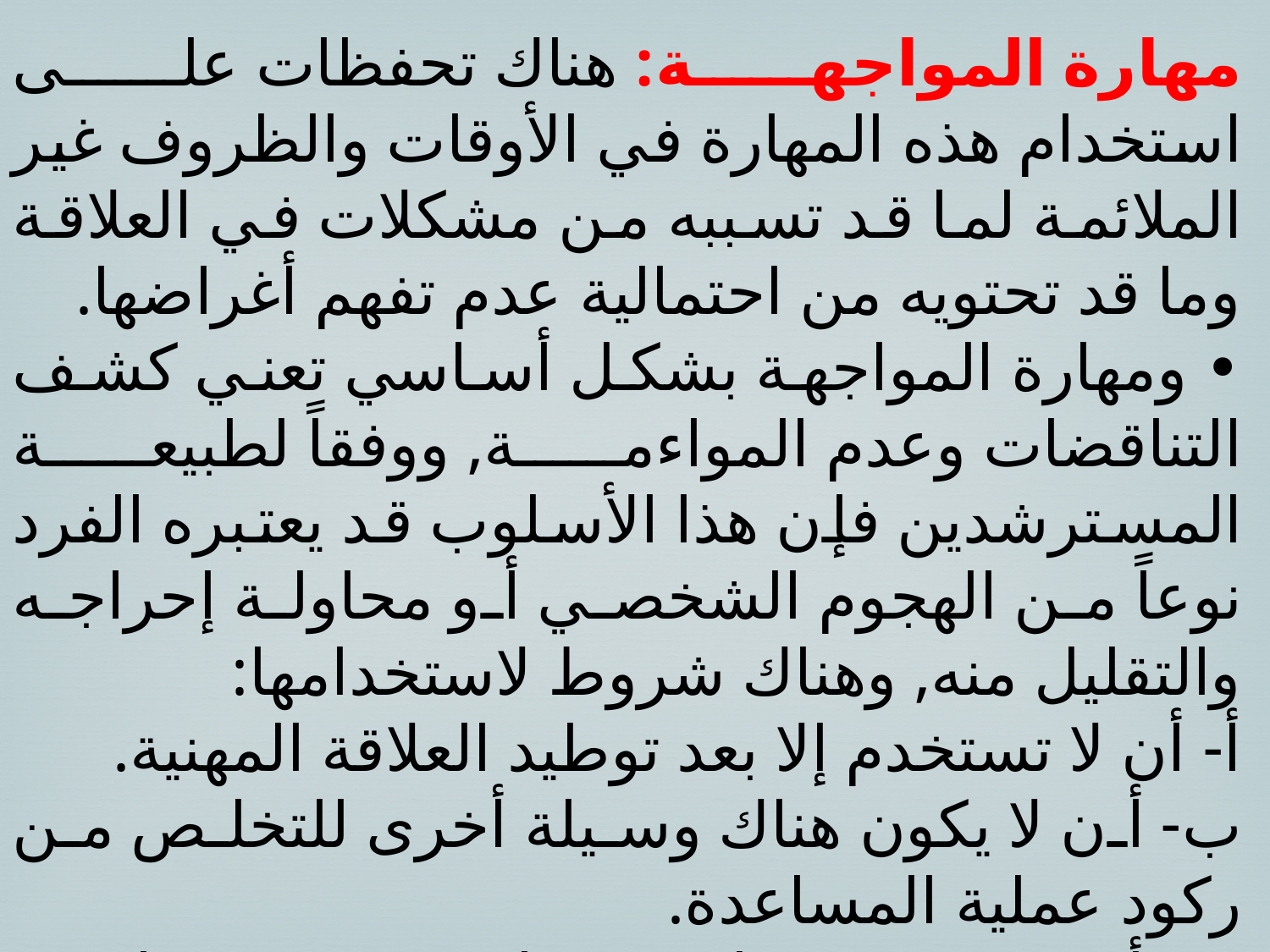

مهارة المواجهة: هناك تحفظات على استخدام هذه المهارة في الأوقات والظروف غير الملائمة لما قد تسببه من مشكلات في العلاقة وما قد تحتويه من احتمالية عدم تفهم أغراضها.
• ومهارة المواجهة بشكل أساسي تعني كشف التناقضات وعدم المواءمة, ووفقاً لطبيعة المسترشدين فإن هذا الأسلوب قد يعتبره الفرد نوعاً من الهجوم الشخصي أو محاولة إحراجه والتقليل منه, وهناك شروط لاستخدامها:
أ‌- أن لا تستخدم إلا بعد توطيد العلاقة المهنية.
ب‌- أن لا يكون هناك وسيلة أخرى للتخلص من ركود عملية المساعدة.
ت‌- أن تستخدم بطريقة علمية ومهنية وليس بشكل شخصي الهدف منه إحراج المسترشد, أو معاقبته.